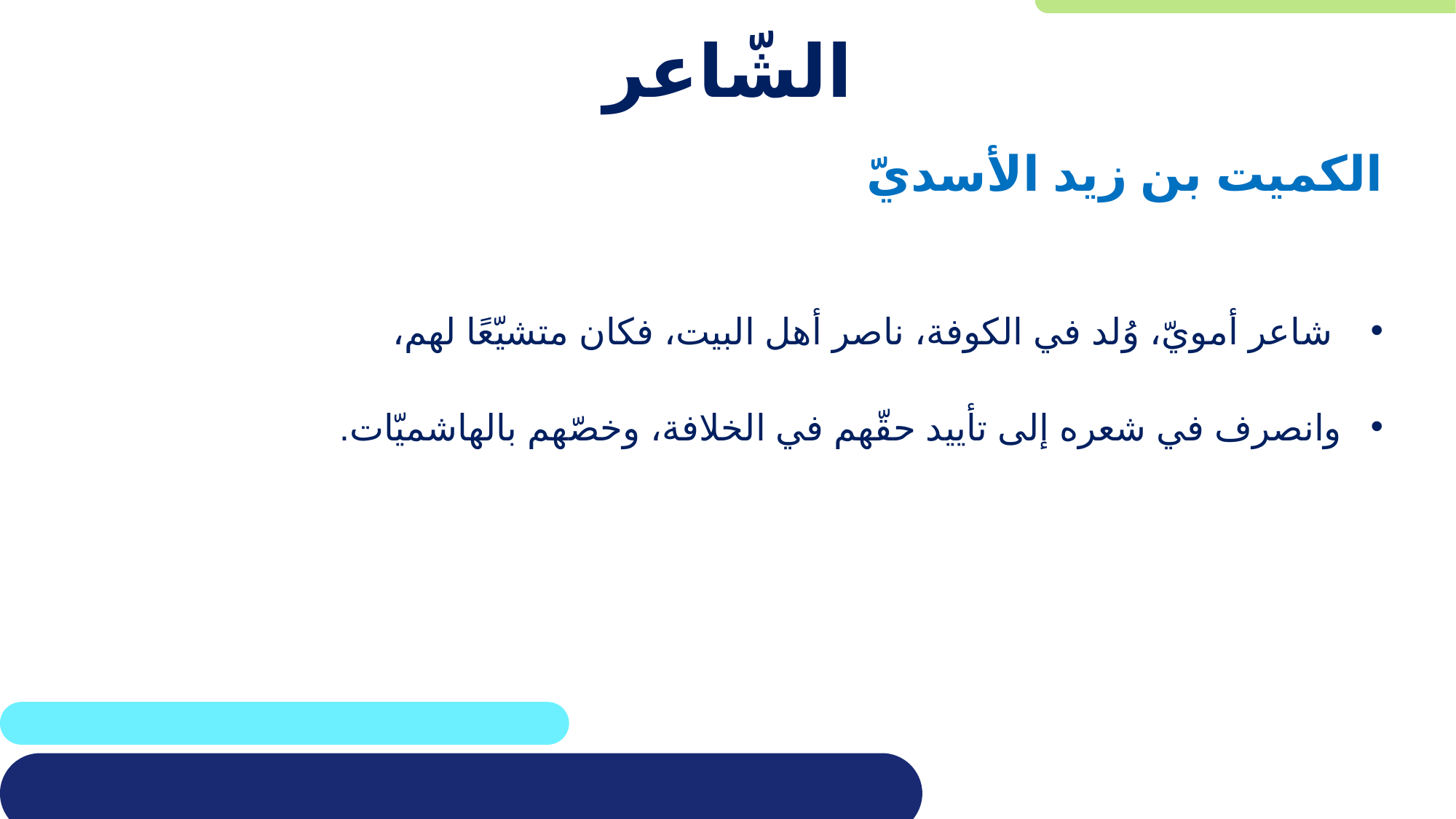

# الشّاعر
الكميت بن زيد الأسديّ

 شاعر أمويّ، وُلد في الكوفة، ناصر أهل البيت، فكان متشيّعًا لهم،
وانصرف في شعره إلى تأييد حقّهم في الخلافة، وخصّهم بالهاشميّات.